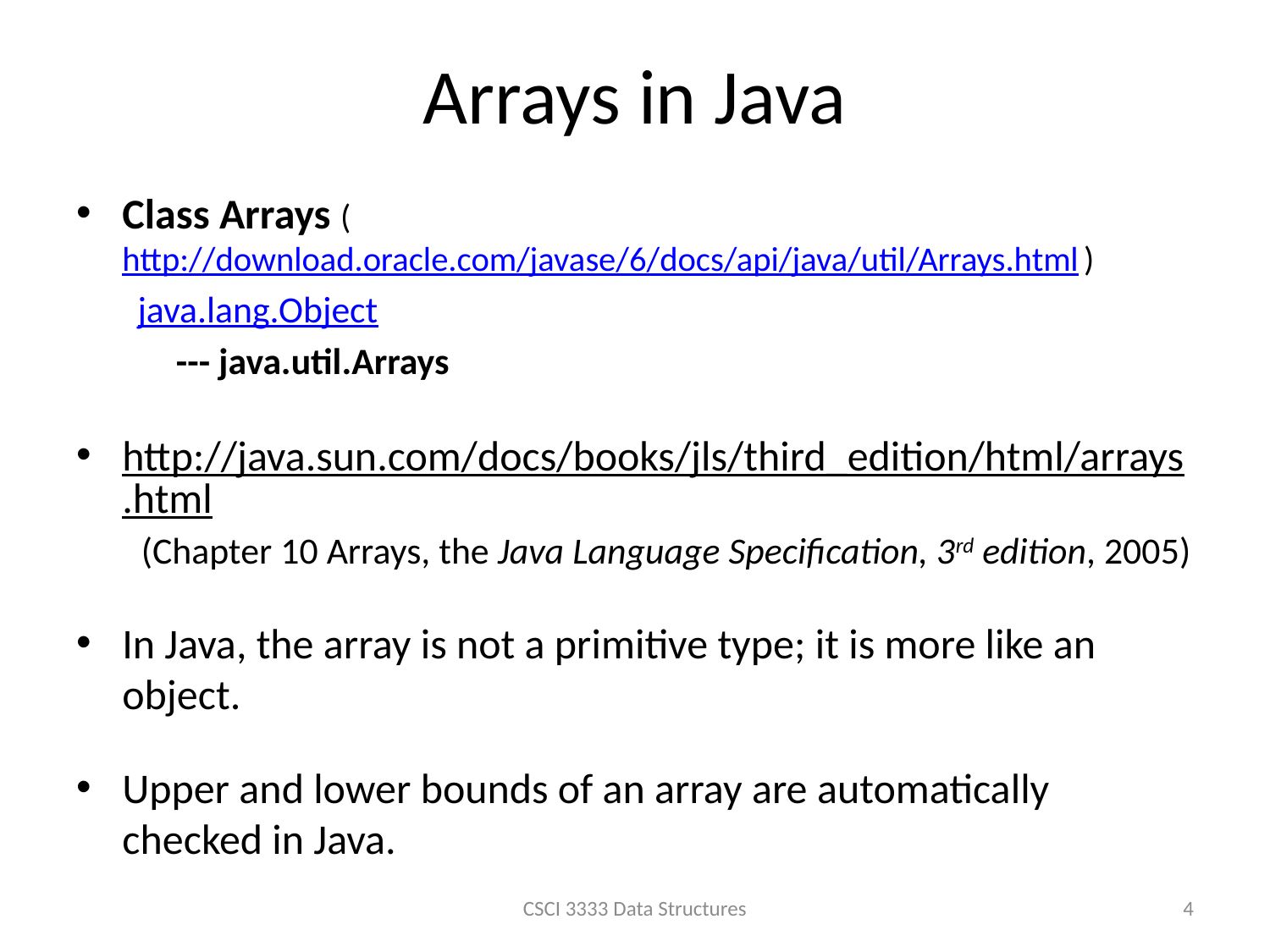

# Arrays in Java
Class Arrays (http://download.oracle.com/javase/6/docs/api/java/util/Arrays.html)
java.lang.Object
	--- java.util.Arrays

http://java.sun.com/docs/books/jls/third_edition/html/arrays.html  (Chapter 10 Arrays, the Java Language Specification, 3rd edition, 2005)

In Java, the array is not a primitive type; it is more like an object.

Upper and lower bounds of an array are automatically checked in Java.

CSCI 3333 Data Structures
4